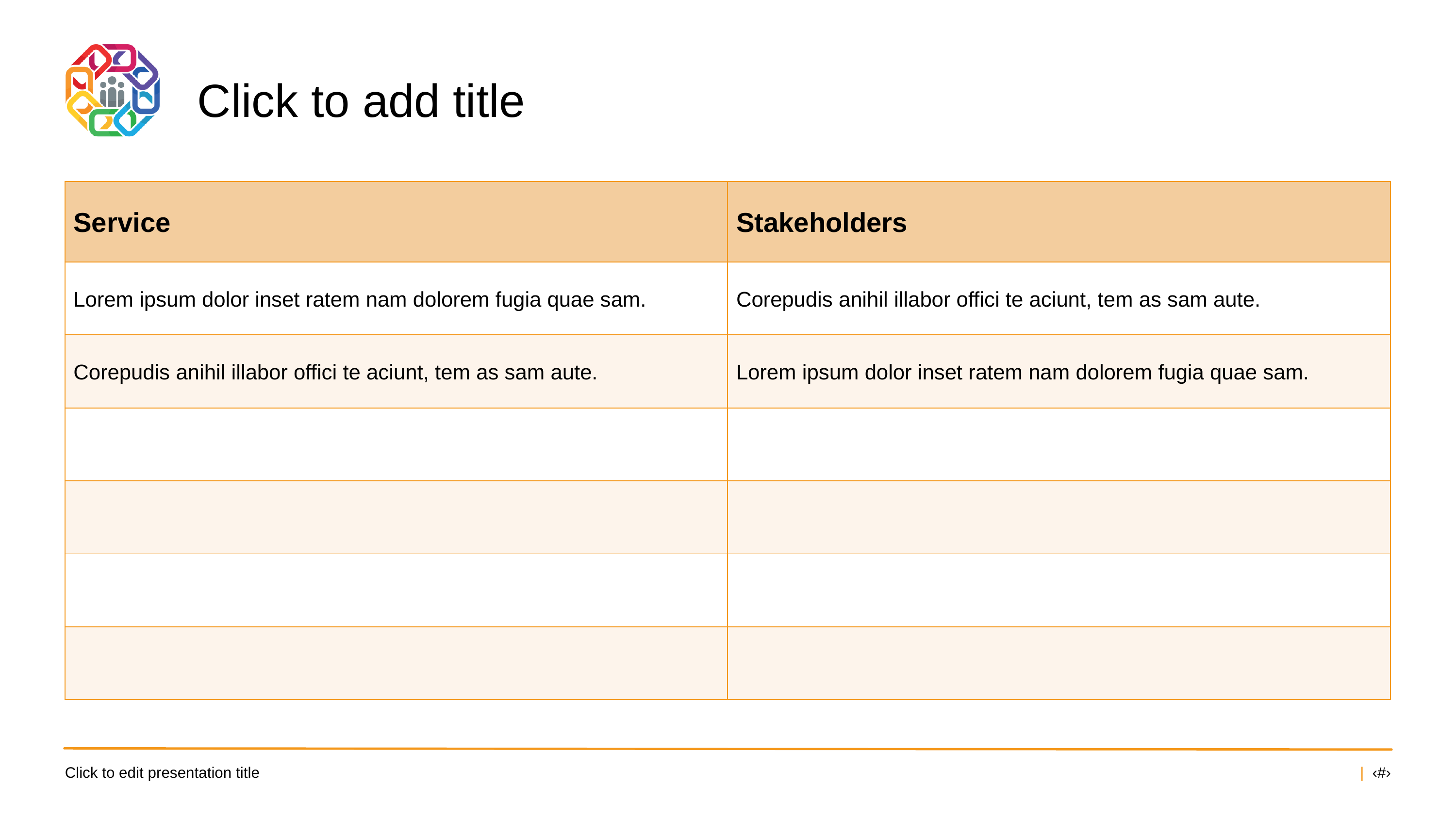

Click to add title
| Service | Stakeholders |
| --- | --- |
| Lorem ipsum dolor inset ratem nam dolorem fugia quae sam. | Corepudis anihil illabor offici te aciunt, tem as sam aute. |
| Corepudis anihil illabor offici te aciunt, tem as sam aute. | Lorem ipsum dolor inset ratem nam dolorem fugia quae sam. |
|  |  |
|  |  |
|  |  |
|  |  |

Click to edit presentation title
  |  ‹#›